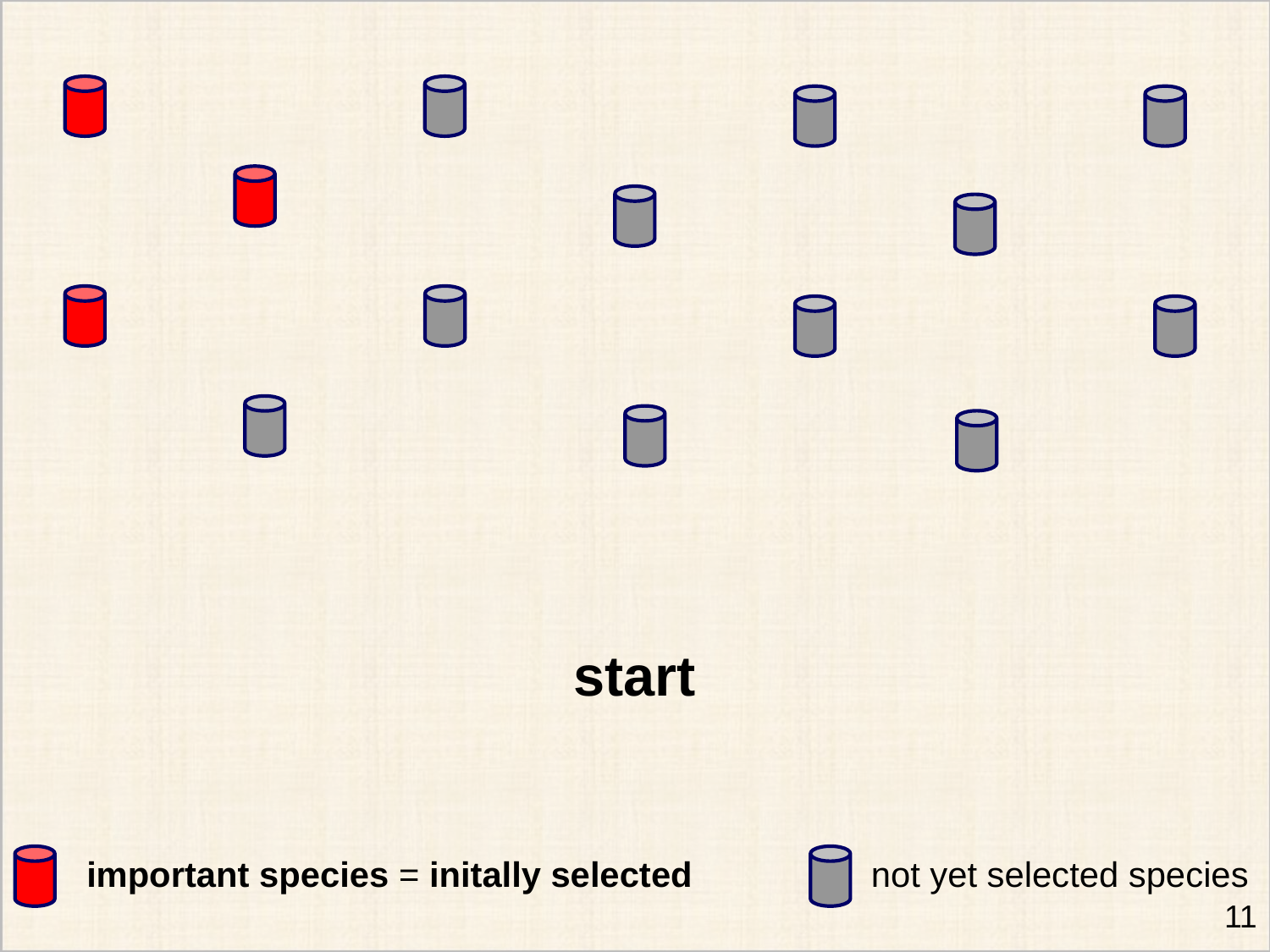

start

important species = initally selected

not yet selected species
11